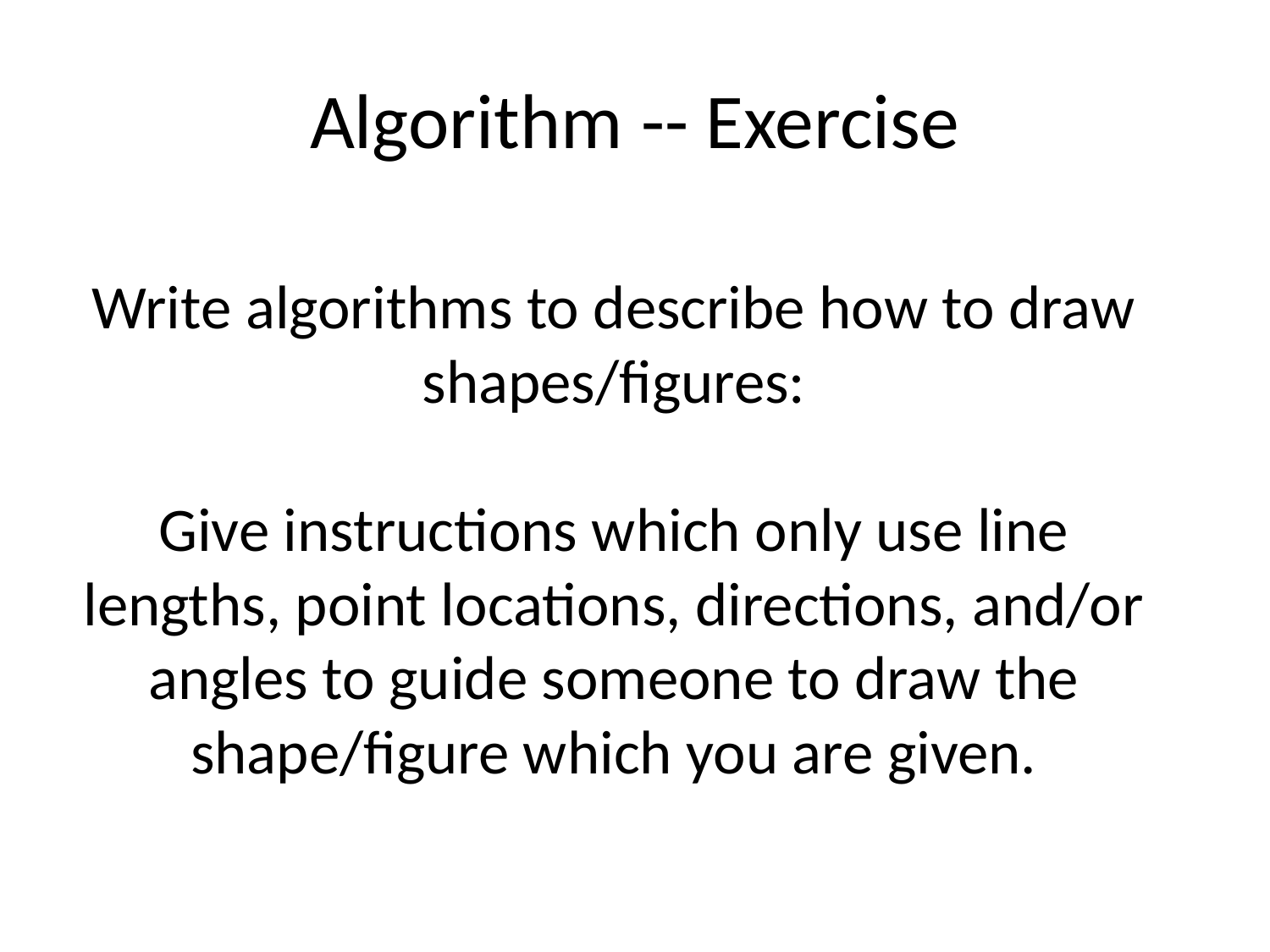

Algorithm -- Exercise
# Write algorithms to describe how to draw shapes/figures: Give instructions which only use line lengths, point locations, directions, and/or angles to guide someone to draw the shape/figure which you are given.